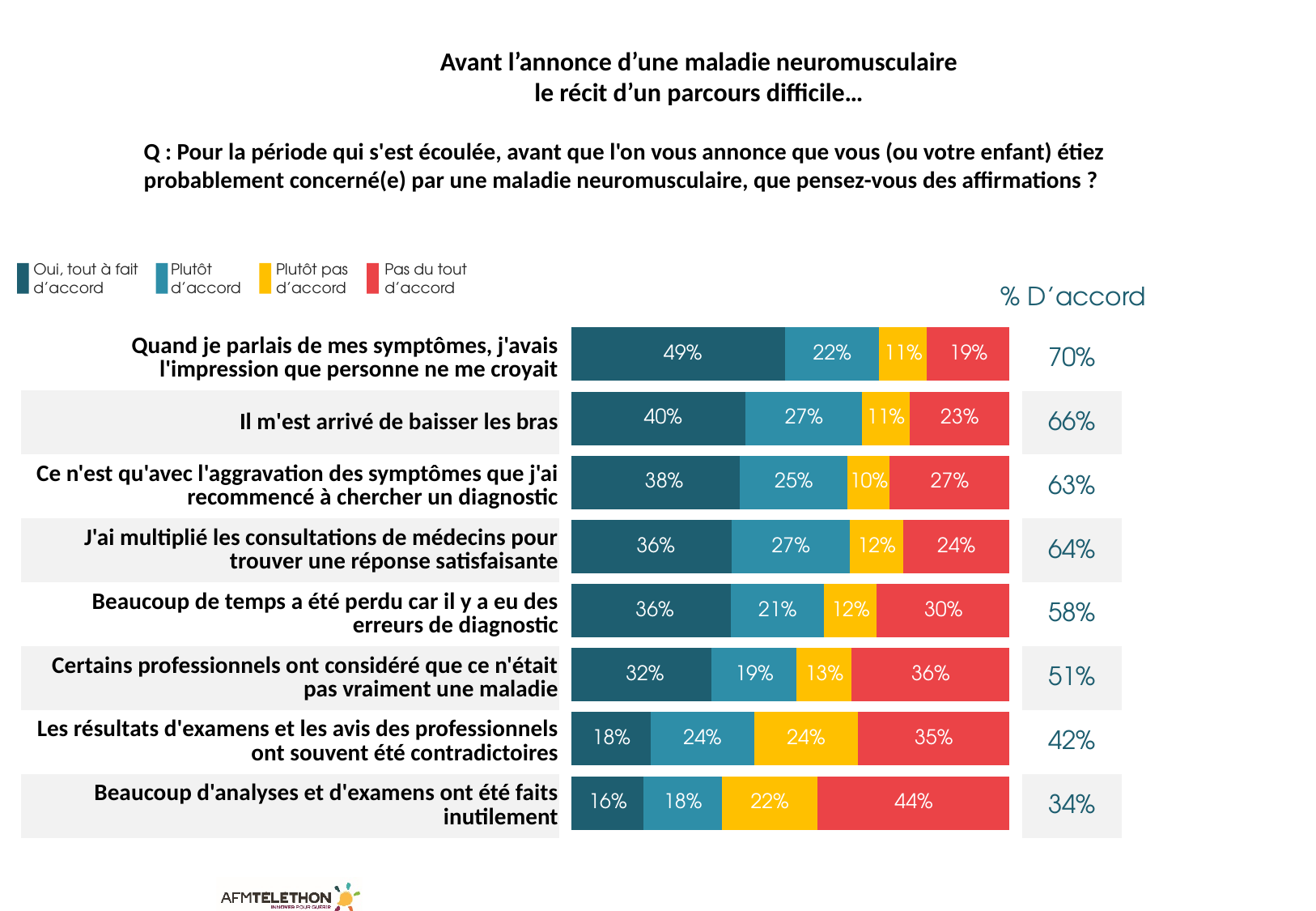

# Avant l’annonce d’une maladie neuromusculaire le récit d’un parcours difficile…
Q : Pour la période qui s'est écoulée, avant que l'on vous annonce que vous (ou votre enfant) étiez probablement concerné(e) par une maladie neuromusculaire, que pensez-vous des affirmations ?
Oui, tout à fait d’accord
Plutôt
d’accord
Plutôt pas d’accord
Pas du tout d’accord

% D’accord

### Chart

| Category | Série 1 | Série 2 | Série 3 | Série 4 | Colonne1 |
|---|---|---|---|---|---|
| Quand je parlais de mes symptômes, j'avais l'impression que personne ne me croyait | 0.48648648648648646 | 0.2162162162162162 | 0.1081081081081081 | 0.18918918918918917 | None |
| Il m'est arrivé de baisser les bras | 0.39759036144578314 | 0.2650602409638554 | 0.10843373493975902 | 0.2289156626506024 | None |
| Ce n'est qu'avec l'aggravation des symptômes que j'ai recommencé à chercher un diagnostic | 0.3835616438356165 | 0.2465753424657534 | 0.09589041095890412 | 0.27397260273972607 | None |
| J'ai multiplié les consultations de médecins pour trouver une réponse satisfaisante | 0.36486486486486486 | 0.2702702702702703 | 0.1216216216216216 | 0.2432432432432432 | None |
| Beaucoup de temps a été perdu car il y a eu des erreurs de diagnostic | 0.3636363636363636 | 0.21212121212121213 | 0.1212121212121212 | 0.30303030303030304 | None |
| Certains professionnels ont considéré que ce n'était pas vraiment une maladie | 0.3194444444444445 | 0.1944444444444445 | 0.125 | 0.36111111111111116 | None |
| Les résultats d'examens et les avis des professionnels ont souvent été contradictoires | 0.18055555555555555 | 0.2361111111111111 | 0.2361111111111111 | 0.3472222222222222 | None |
| Beaucoup d'analyses et d'examens ont été faits inutilement | 0.16438356164383564 | 0.17808219178082194 | 0.21917808219178084 | 0.4383561643835617 | None |
| Quand je parlais de mes symptômes, j'avais l'impression que personne ne me croyait |
| --- |
| Il m'est arrivé de baisser les bras |
| Ce n'est qu'avec l'aggravation des symptômes que j'ai recommencé à chercher un diagnostic |
| J'ai multiplié les consultations de médecins pour trouver une réponse satisfaisante |
| Beaucoup de temps a été perdu car il y a eu des erreurs de diagnostic |
| Certains professionnels ont considéré que ce n'était pas vraiment une maladie |
| Les résultats d'examens et les avis des professionnels ont souvent été contradictoires |
| Beaucoup d'analyses et d'examens ont été faits inutilement |
| 70% |
| --- |
| 66% |
| 63% |
| 64% |
| 58% |
| 51% |
| 42% |
| 34% |